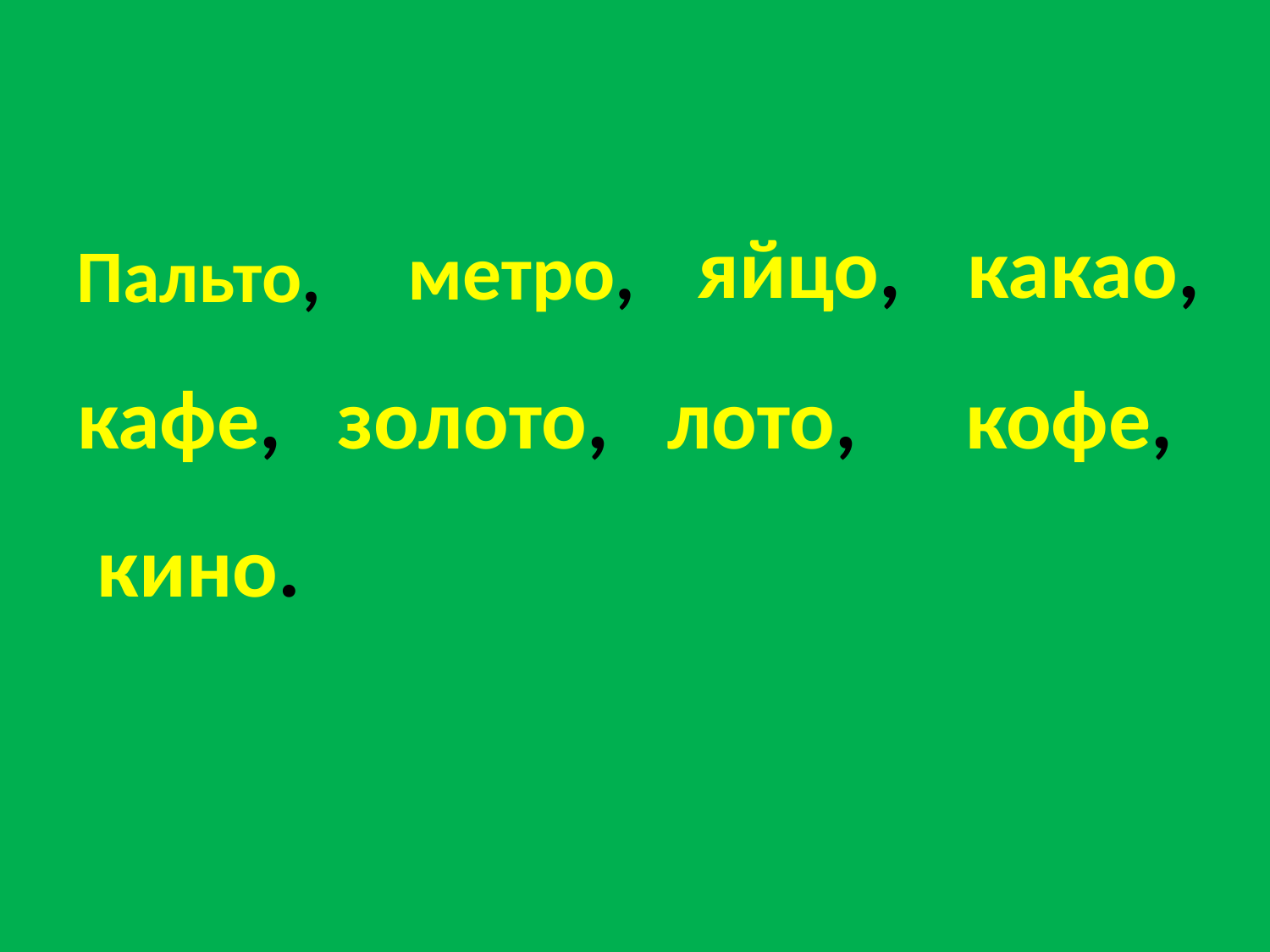

#
какао,
яйцо,
метро,
Пальто,
кофе,
кафе,
золото,
лото,
кино.